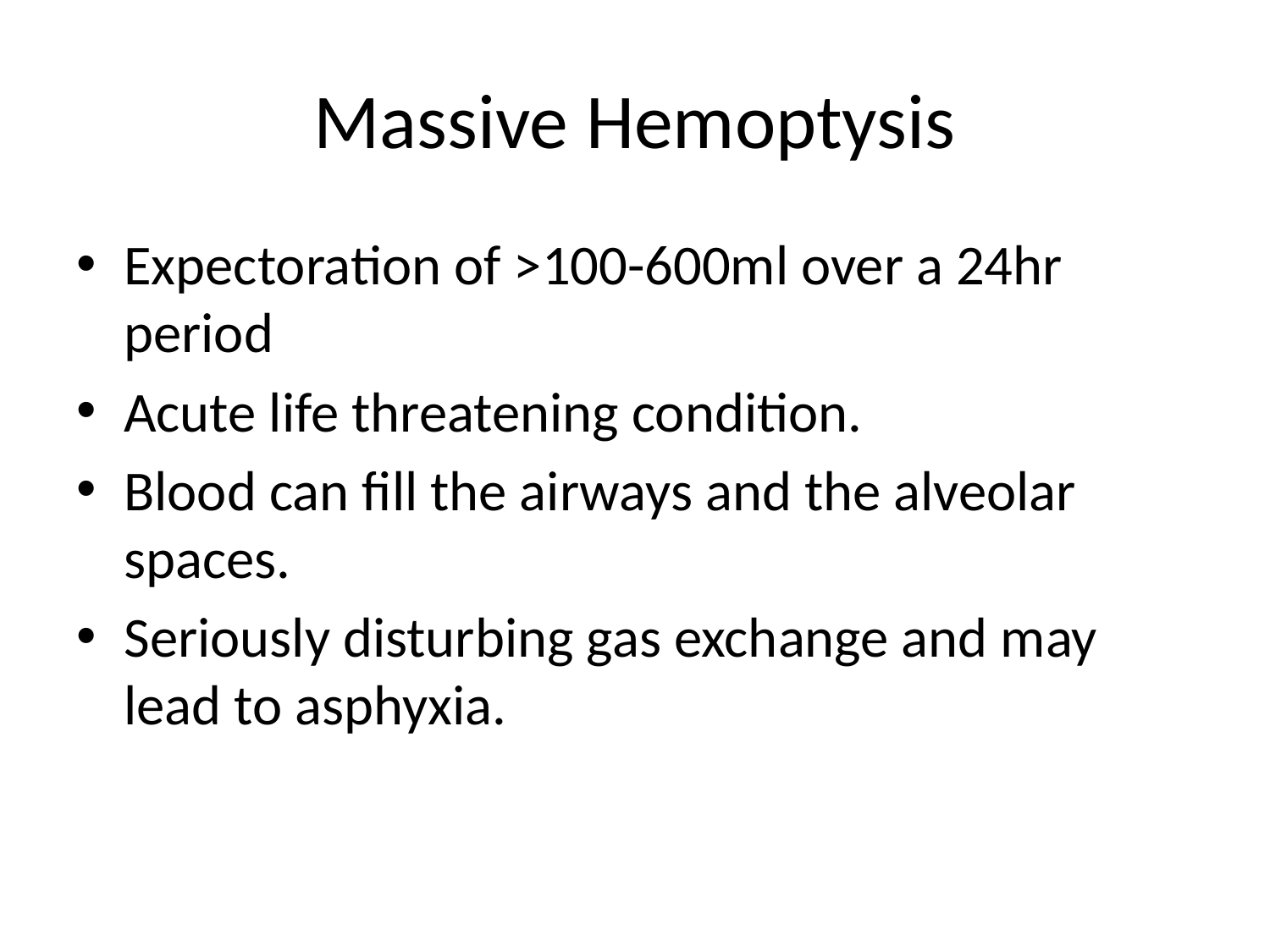

# Massive Hemoptysis
Expectoration of >100-600ml over a 24hr period
Acute life threatening condition.
Blood can fill the airways and the alveolar spaces.
Seriously disturbing gas exchange and may lead to asphyxia.